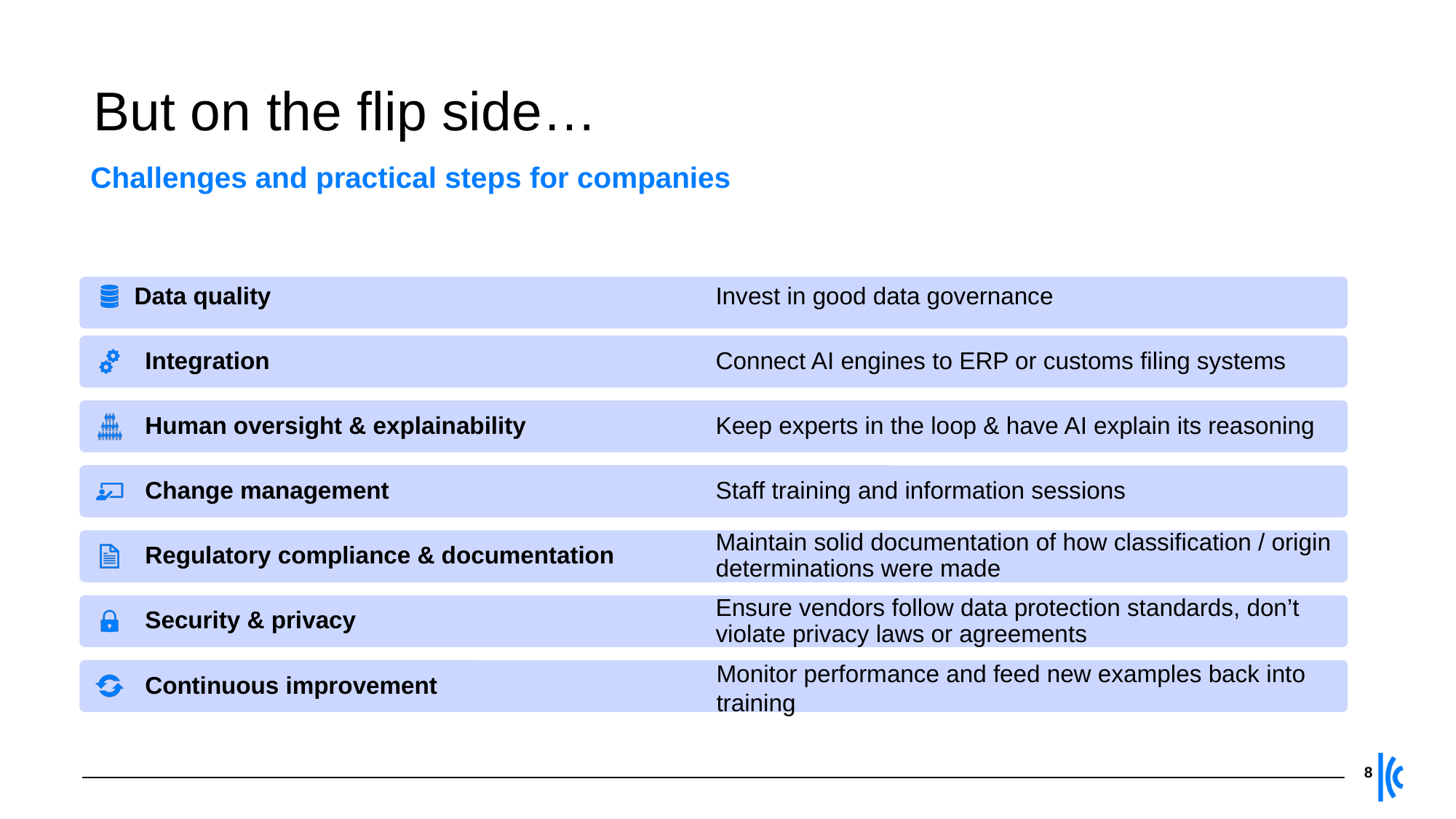

# But on the flip side…
Challenges and practical steps for companies
Data quality
Invest in good data governance
Integration
Connect AI engines to ERP or customs filing systems
Human oversight & explainability
Keep experts in the loop & have AI explain its reasoning
Change management
Staff training and information sessions
Regulatory compliance & documentation
Maintain solid documentation of how classification / origin determinations were made
Security & privacy
Ensure vendors follow data protection standards, don’t violate privacy laws or agreements
Continuous improvement
Monitor performance and feed new examples back into training
8